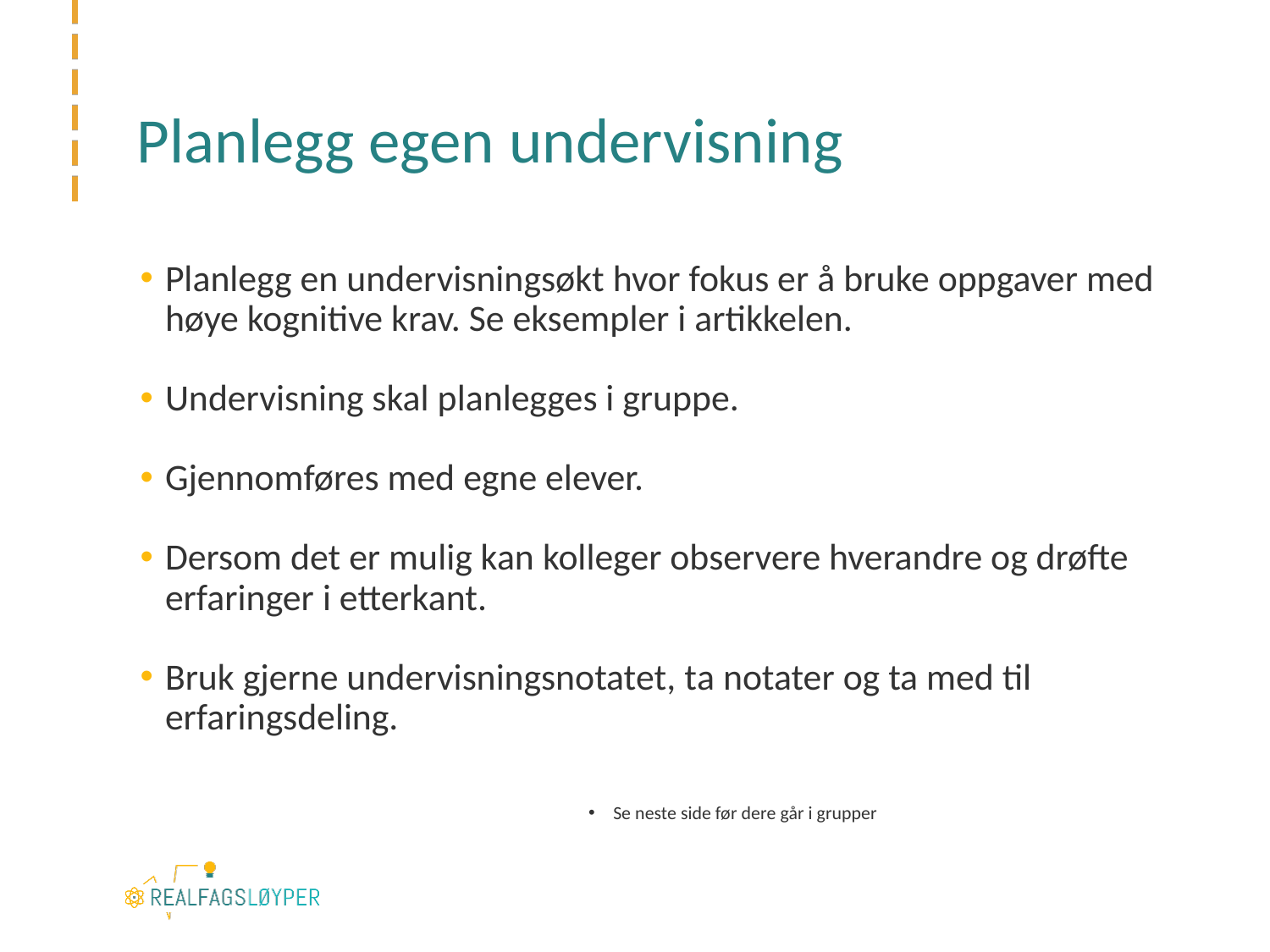

# Planlegg egen undervisning
Planlegg en undervisningsøkt hvor fokus er å bruke oppgaver med høye kognitive krav. Se eksempler i artikkelen.

Undervisning skal planlegges i gruppe.

Gjennomføres med egne elever.

Dersom det er mulig kan kolleger observere hverandre og drøfte erfaringer i etterkant.

Bruk gjerne undervisningsnotatet, ta notater og ta med til erfaringsdeling.

Se neste side før dere går i grupper